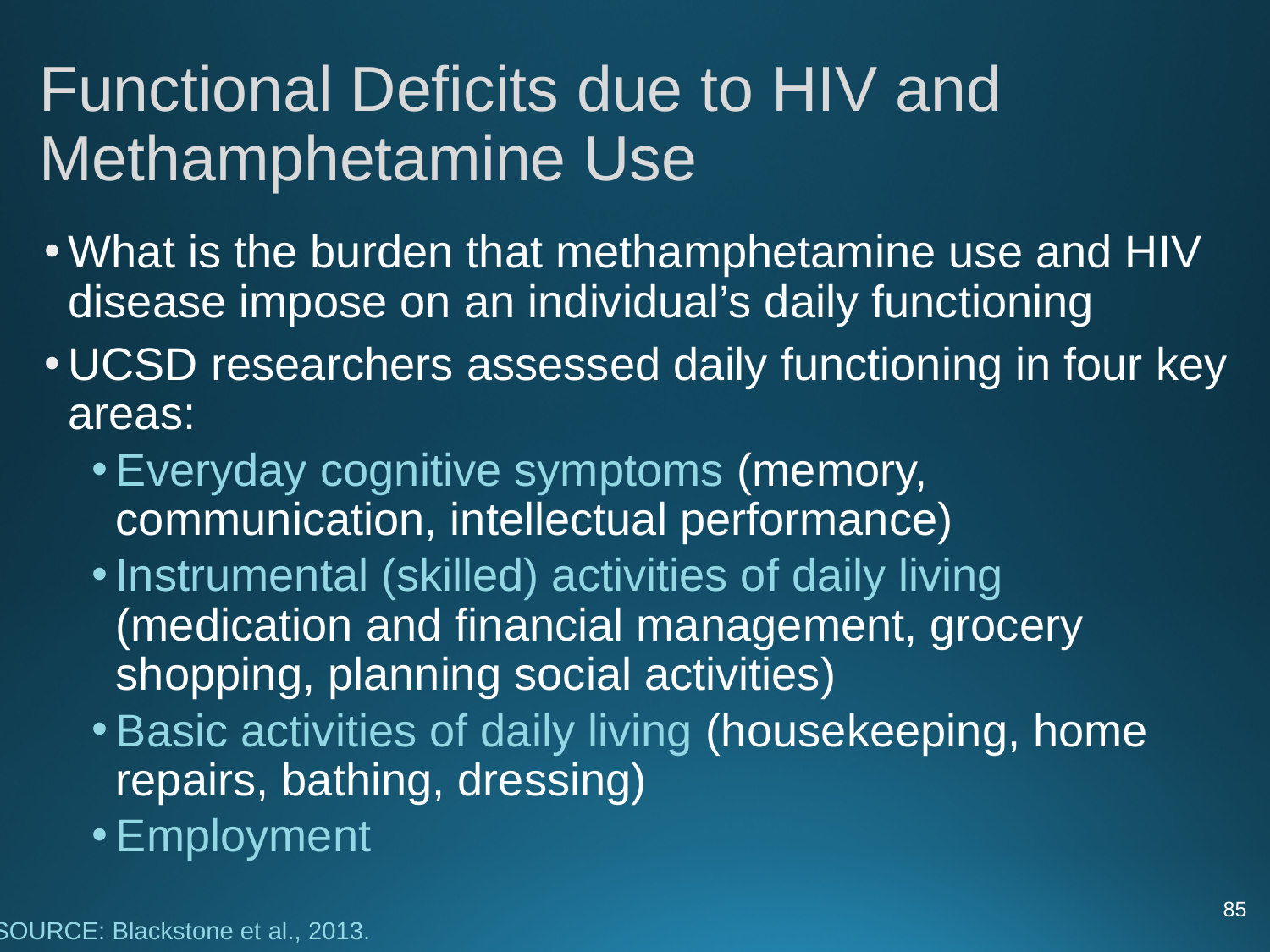

# Functional Deficits due to HIV and Methamphetamine Use
What is the burden that methamphetamine use and HIV disease impose on an individual’s daily functioning
UCSD researchers assessed daily functioning in four key areas:
Everyday cognitive symptoms (memory, communication, intellectual performance)
Instrumental (skilled) activities of daily living (medication and financial management, grocery shopping, planning social activities)
Basic activities of daily living (housekeeping, home repairs, bathing, dressing)
Employment
85
SOURCE: Blackstone et al., 2013.